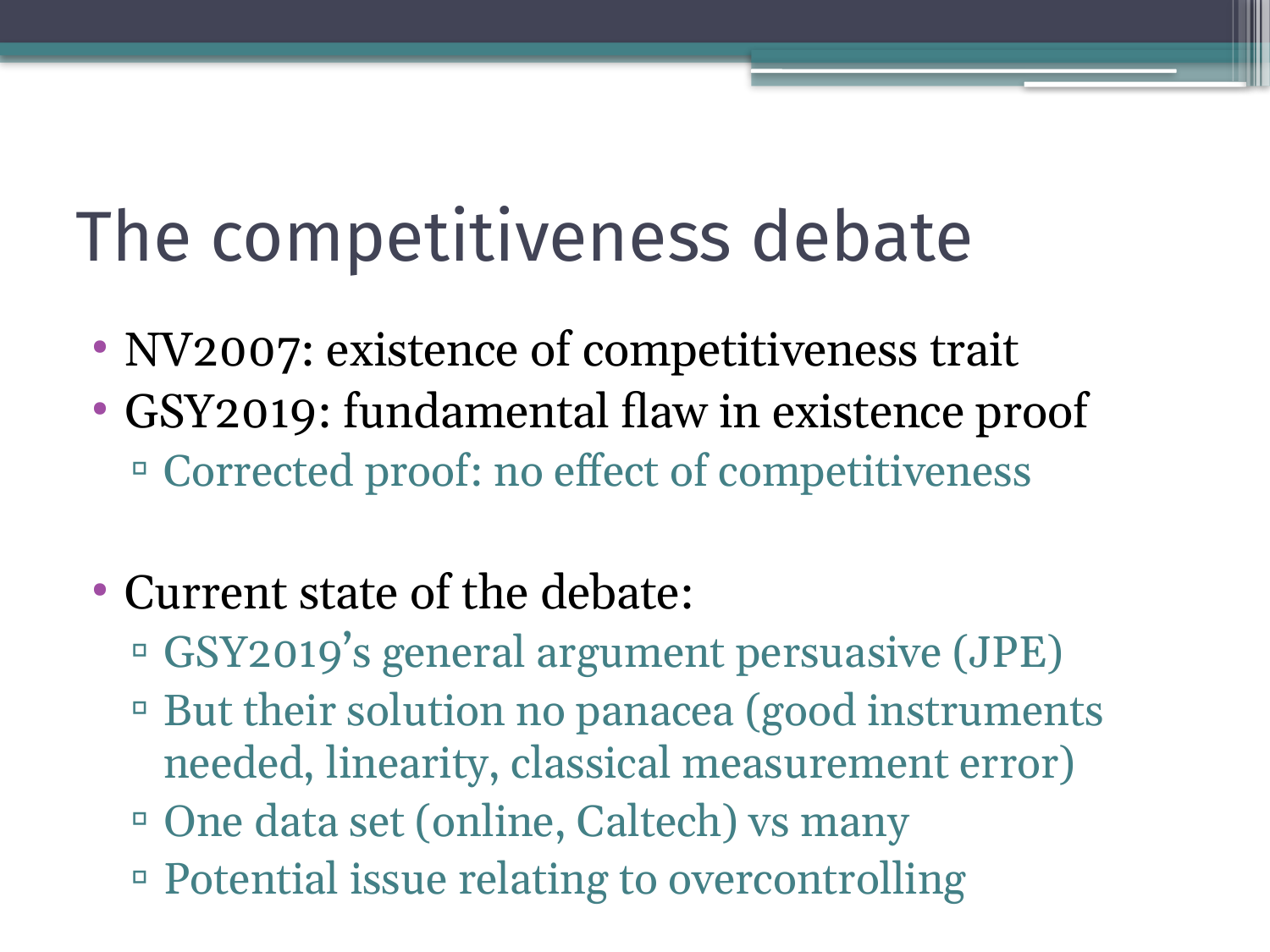

# The competitiveness debate
NV2007: existence of competitiveness trait
GSY2019: fundamental flaw in existence proof
Corrected proof: no effect of competitiveness

Current state of the debate:
GSY2019’s general argument persuasive (JPE)
But their solution no panacea (good instruments needed, linearity, classical measurement error)
One data set (online, Caltech) vs many
Potential issue relating to overcontrolling